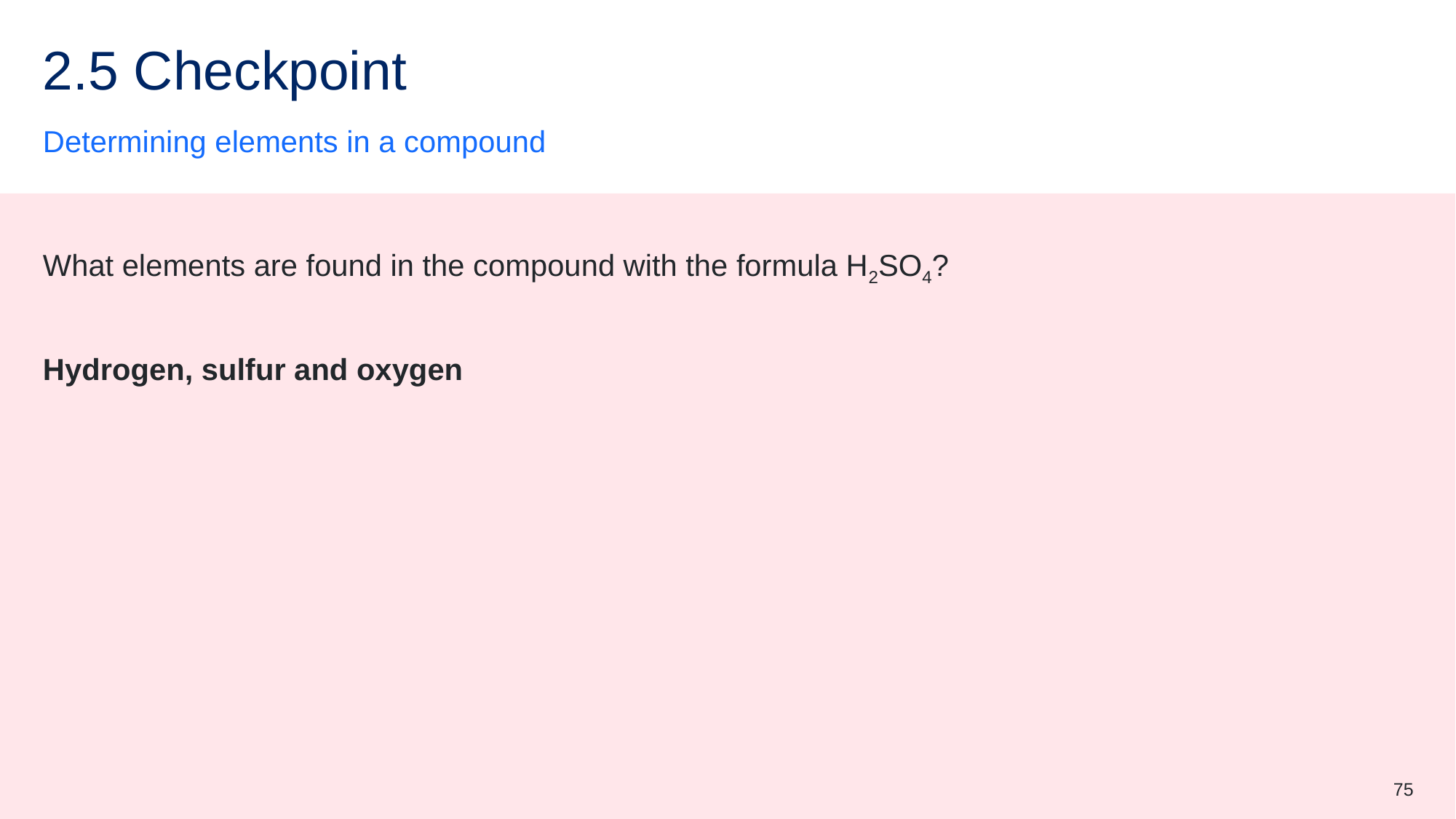

# 2.5 Checkpoint
Determining elements in a compound
What elements are found in the compound with the formula H2SO4?
Hydrogen, sulfur and oxygen
75